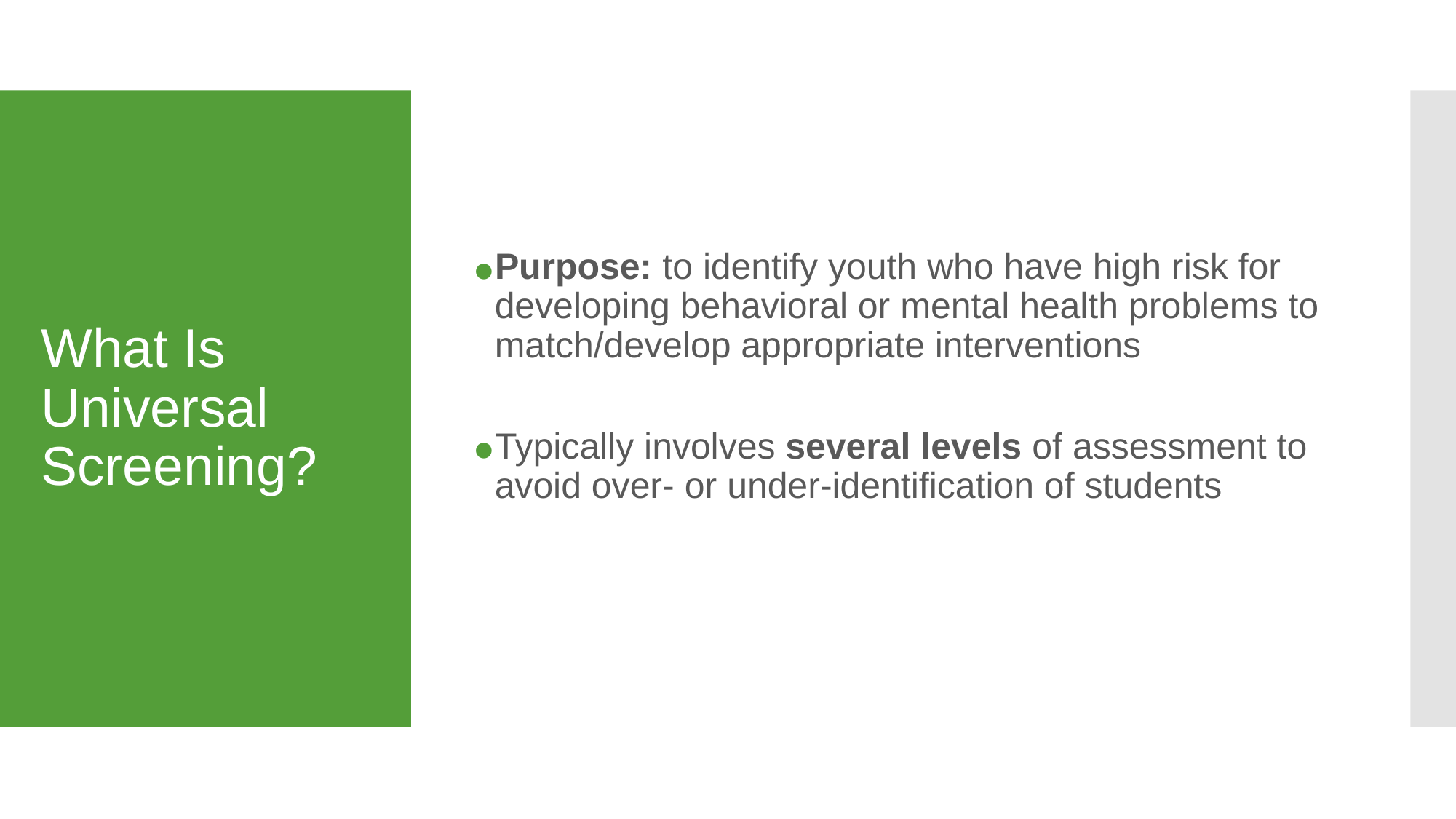

Purpose: to identify youth who have high risk for developing behavioral or mental health problems to match/develop appropriate interventions
Typically involves several levels of assessment to avoid over- or under-identification of students

# What Is Universal Screening?